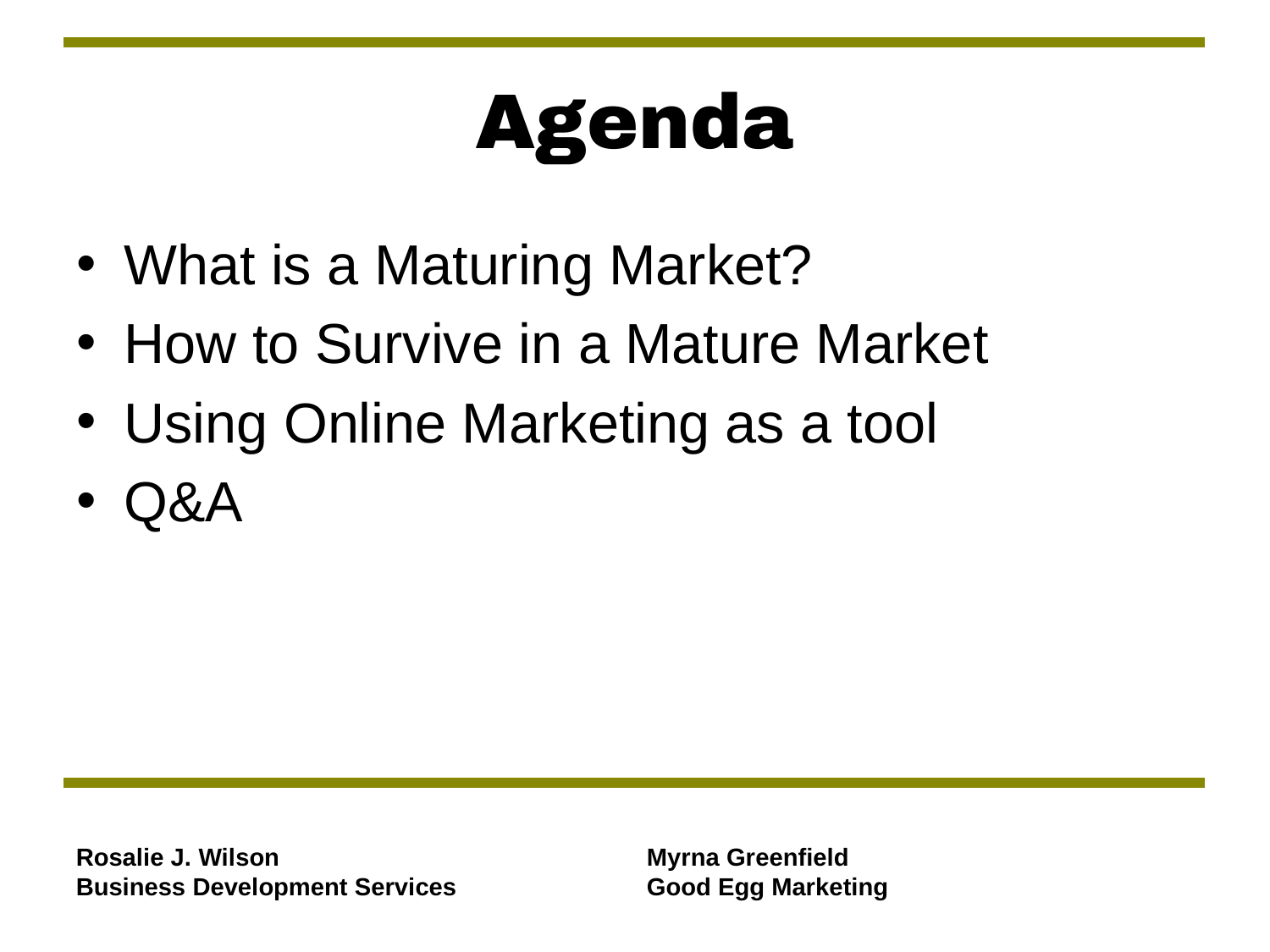

# Agenda
What is a Maturing Market?
How to Survive in a Mature Market
Using Online Marketing as a tool
Q&A